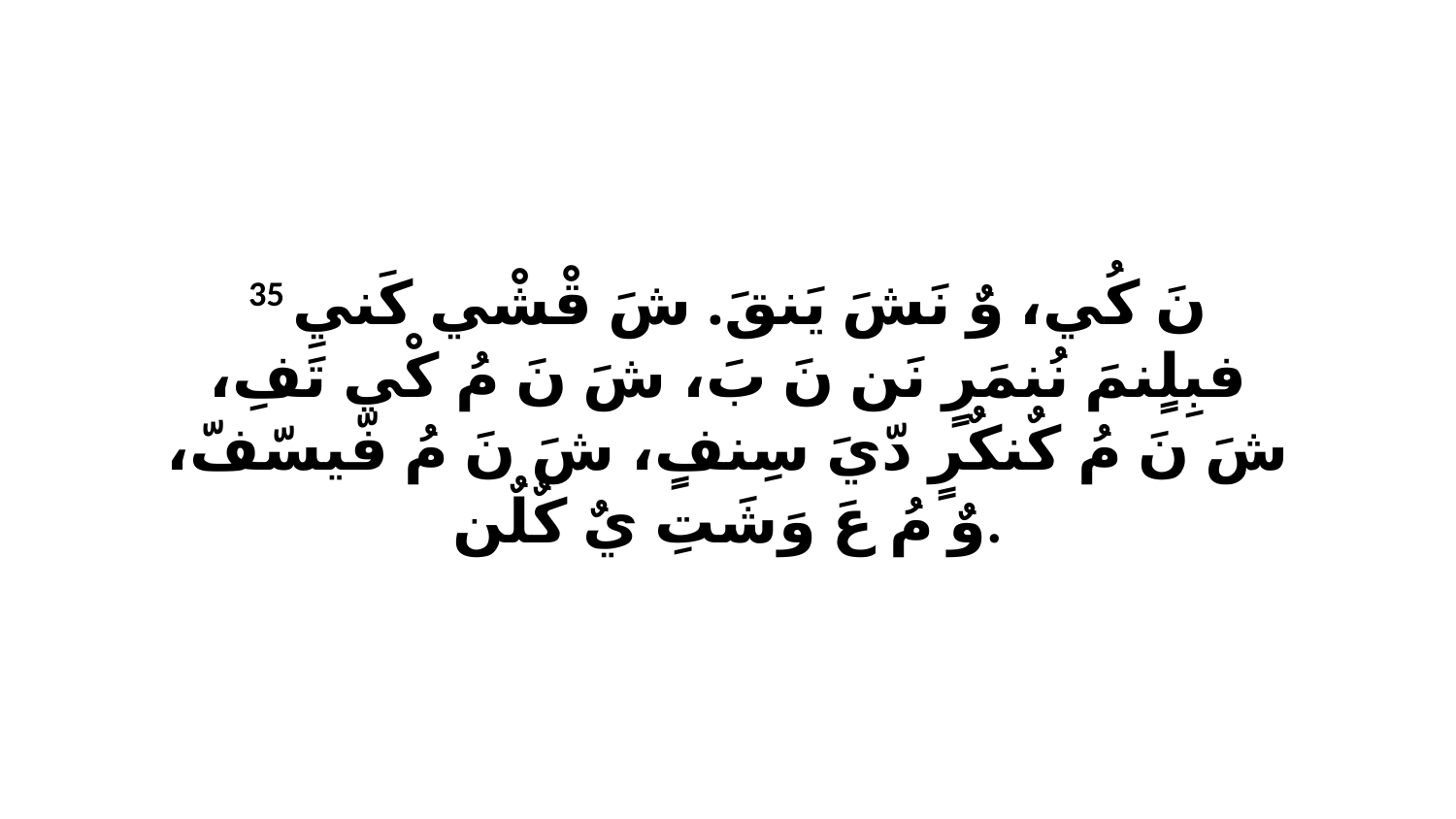

35 نَ كُي، وٌ نَشَ يَنقَ. شَ قْشْي كَنيِ فبِلٍنمَ نُنمَرٍ نَن نَ بَ، شَ نَ مُ كْي تَفِ، شَ نَ مُ كٌنكٌرٍ دّيَ سِنفٍ، شَ نَ مُ فّيسّفّ، وٌ مُ عَ وَشَتِ يٌ كٌلٌن.